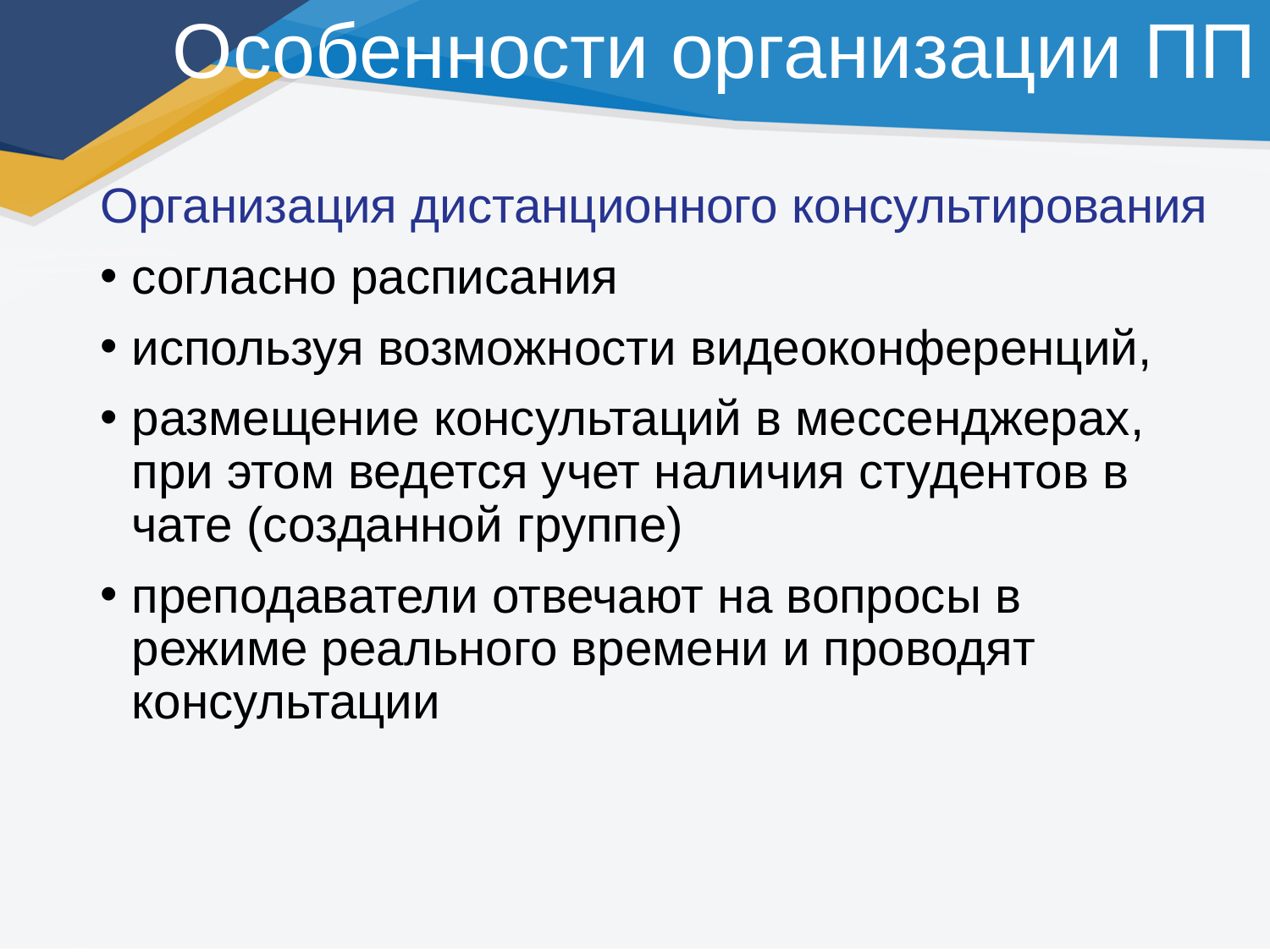

# Особенности организации ПП
Организация дистанционного консультирования
согласно расписания
используя возможности видеоконференций,
размещение консультаций в мессенджерах, при этом ведется учет наличия студентов в чате (созданной группе)
преподаватели отвечают на вопросы в режиме реального времени и проводят консультации